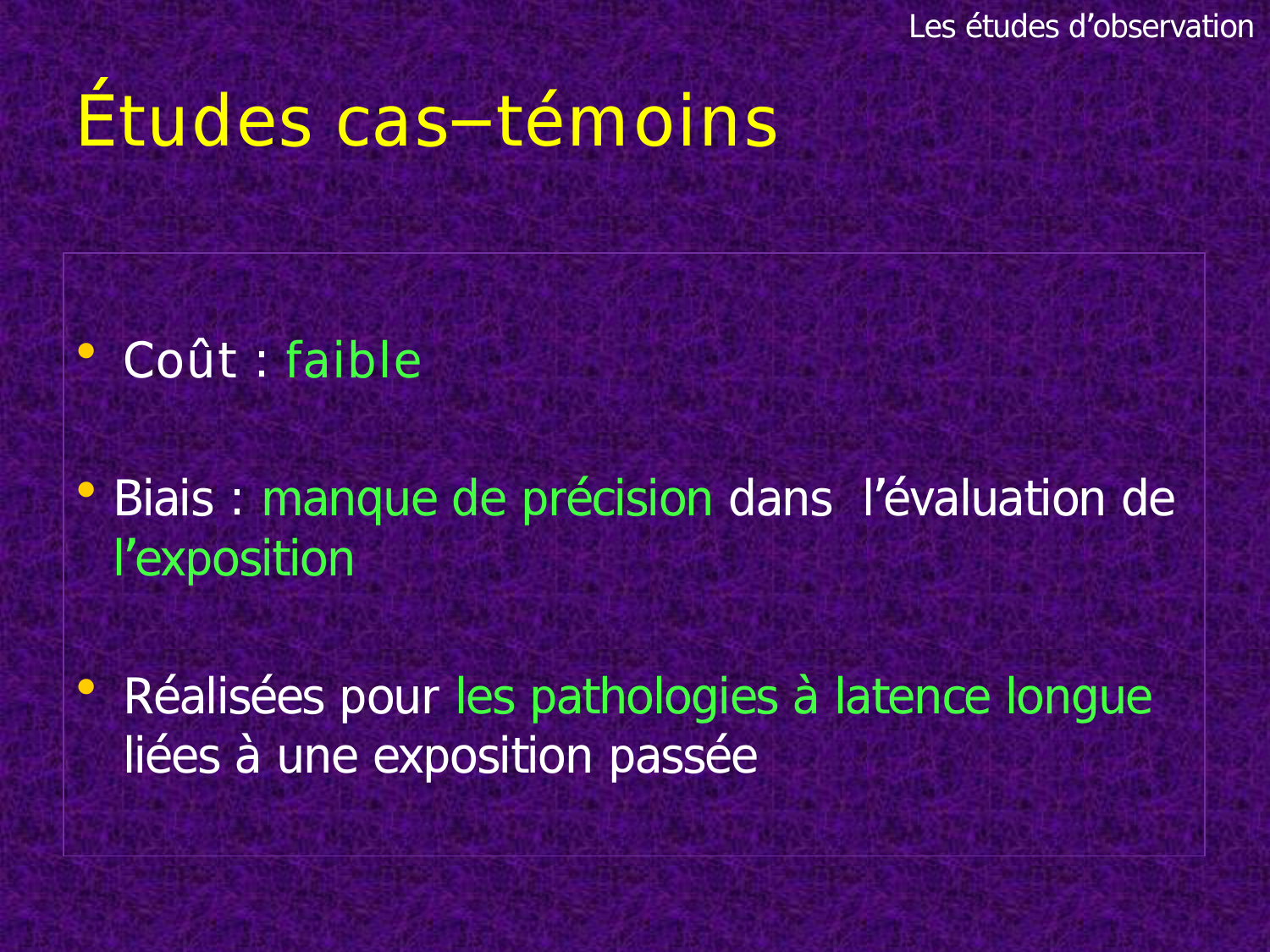

Les études d’observation
# Études cas–témoins

Coût : faible

Biais : manque de précision dans  l’évaluation de l’exposition

Réalisées pour les pathologies à latence longue liées à une exposition passée